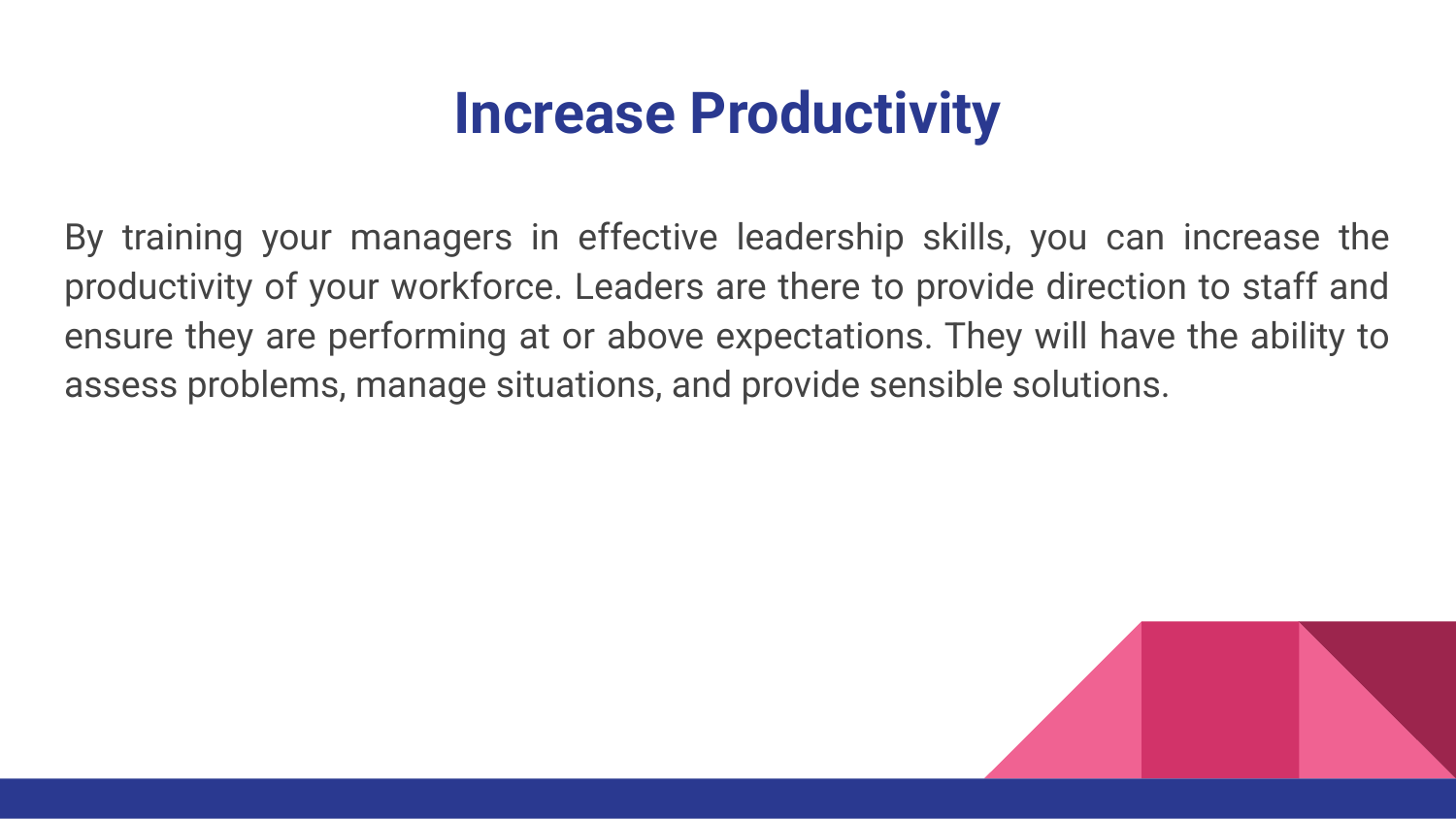

# Increase Productivity
By training your managers in effective leadership skills, you can increase the productivity of your workforce. Leaders are there to provide direction to staff and ensure they are performing at or above expectations. They will have the ability to assess problems, manage situations, and provide sensible solutions.